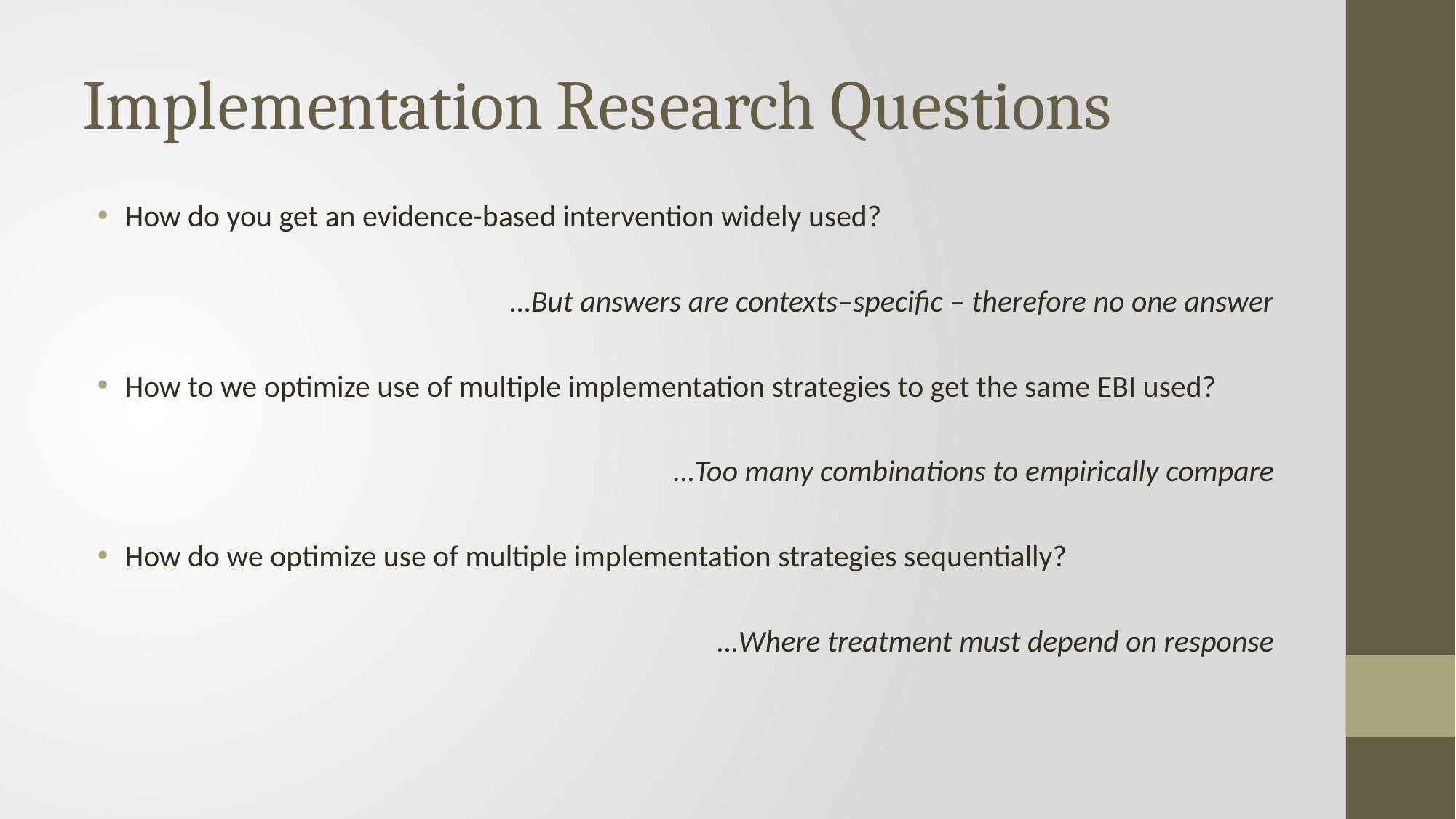

# Implementation Research Questions
How do you get an evidence-based intervention widely used?

…But answers are contexts–specific – therefore no one answer

How to we optimize use of multiple implementation strategies to get the same EBI used?

…Too many combinations to empirically compare

How do we optimize use of multiple implementation strategies sequentially?

…Where treatment must depend on response